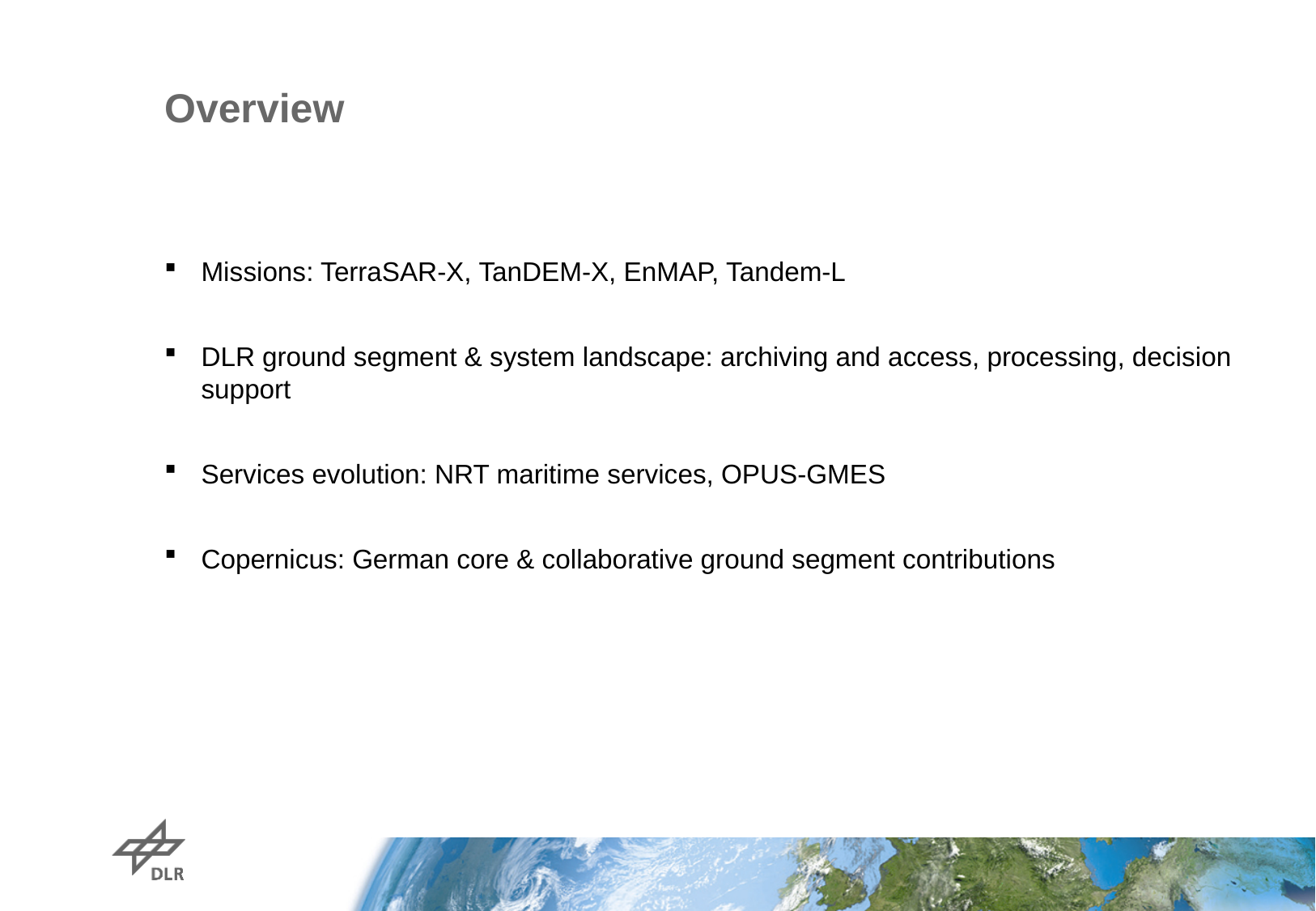

# Overview
Missions: TerraSAR-X, TanDEM-X, EnMAP, Tandem-L

DLR ground segment & system landscape: archiving and access, processing, decision support

Services evolution: NRT maritime services, OPUS-GMES

Copernicus: German core & collaborative ground segment contributions